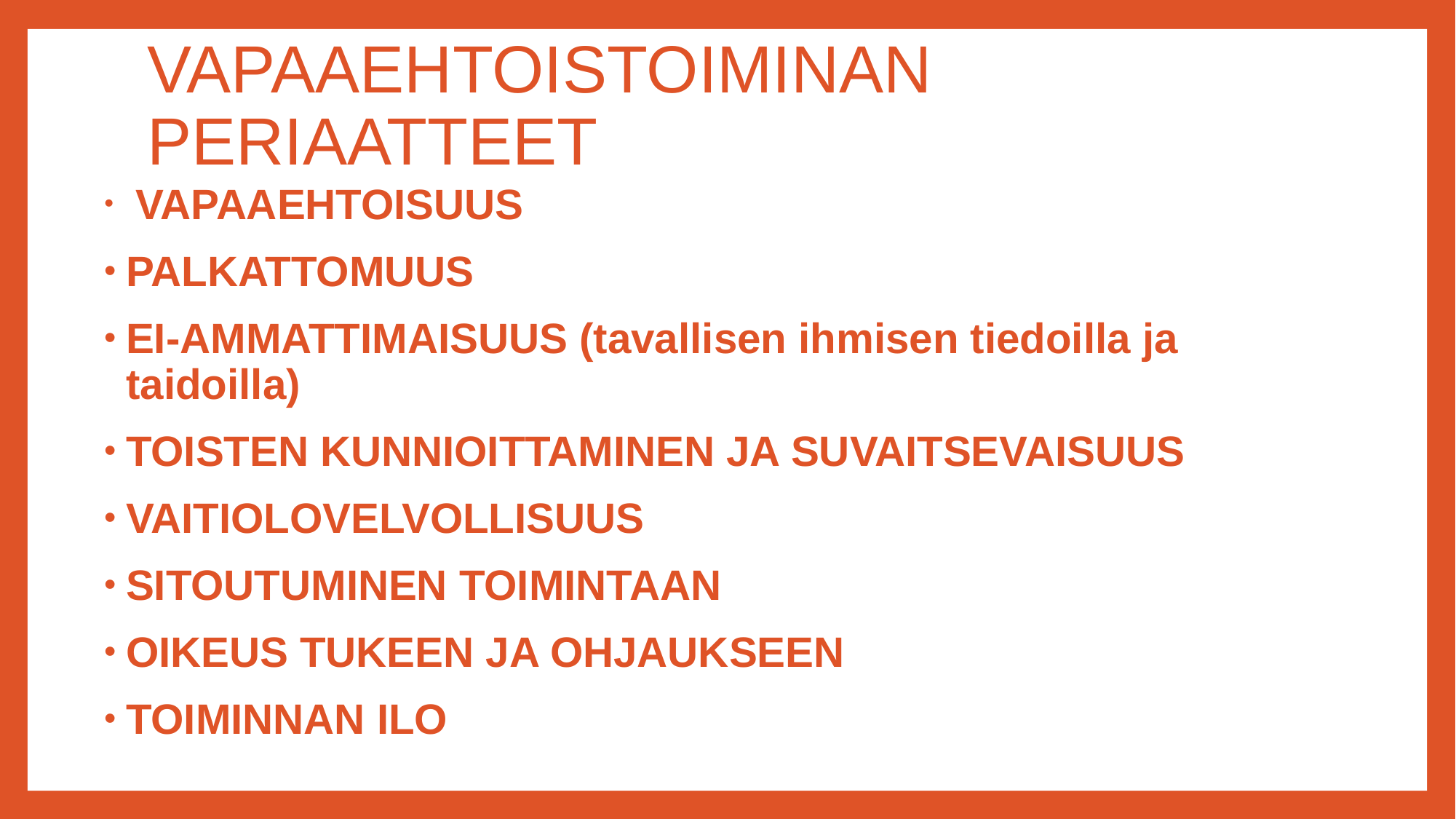

# VAPAAEHTOISTOIMINAN PERIAATTEET
 VAPAAEHTOISUUS
PALKATTOMUUS
EI-AMMATTIMAISUUS (tavallisen ihmisen tiedoilla ja taidoilla)
TOISTEN KUNNIOITTAMINEN JA SUVAITSEVAISUUS
VAITIOLOVELVOLLISUUS
SITOUTUMINEN TOIMINTAAN
OIKEUS TUKEEN JA OHJAUKSEEN
TOIMINNAN ILO